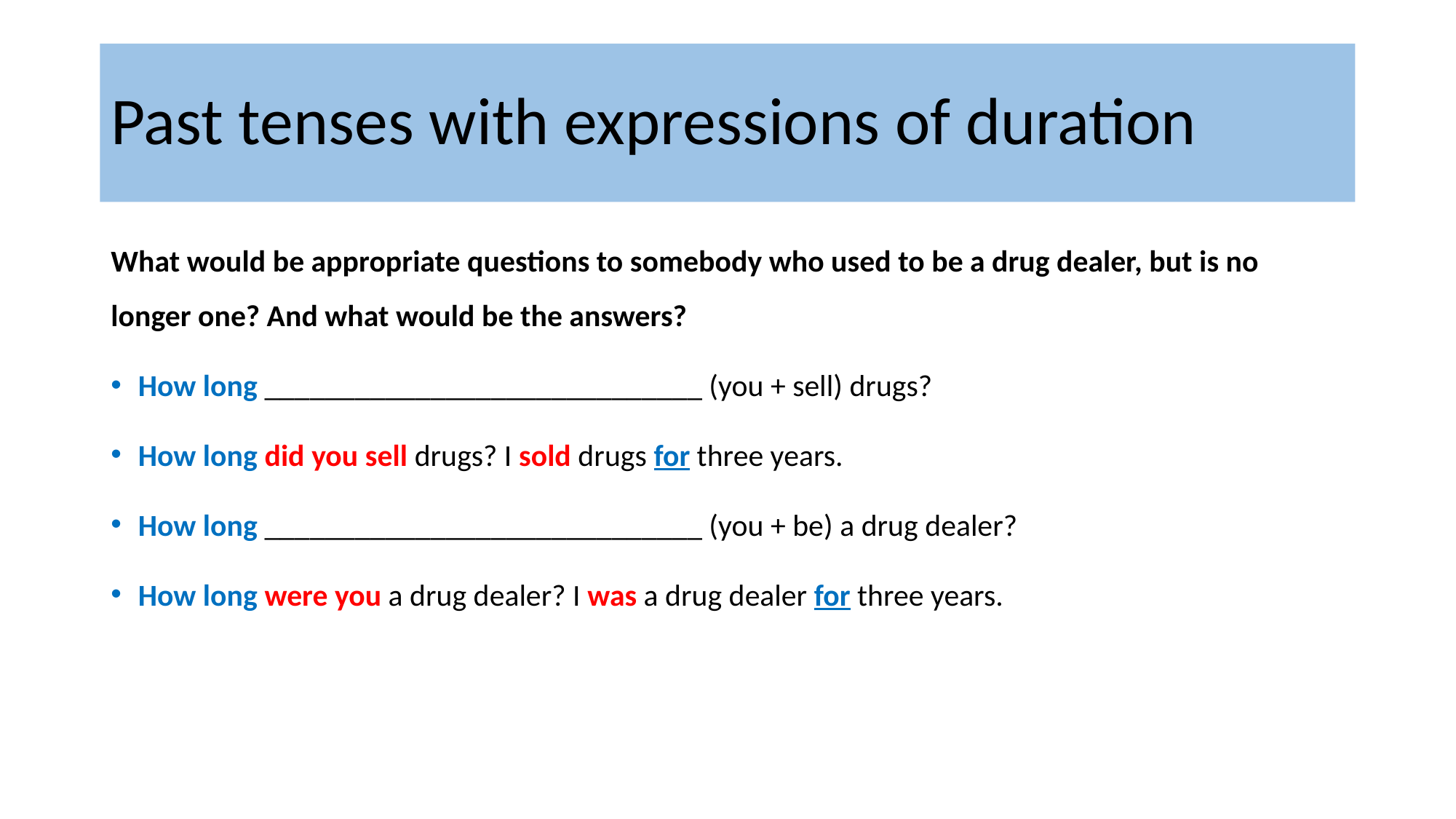

# Past tenses with expressions of duration
What would be appropriate questions to somebody who used to be a drug dealer, but is no longer one? And what would be the answers?
How long _____________________________ (you + sell) drugs?
How long did you sell drugs? I sold drugs for three years.
How long _____________________________ (you + be) a drug dealer?
How long were you a drug dealer? I was a drug dealer for three years.